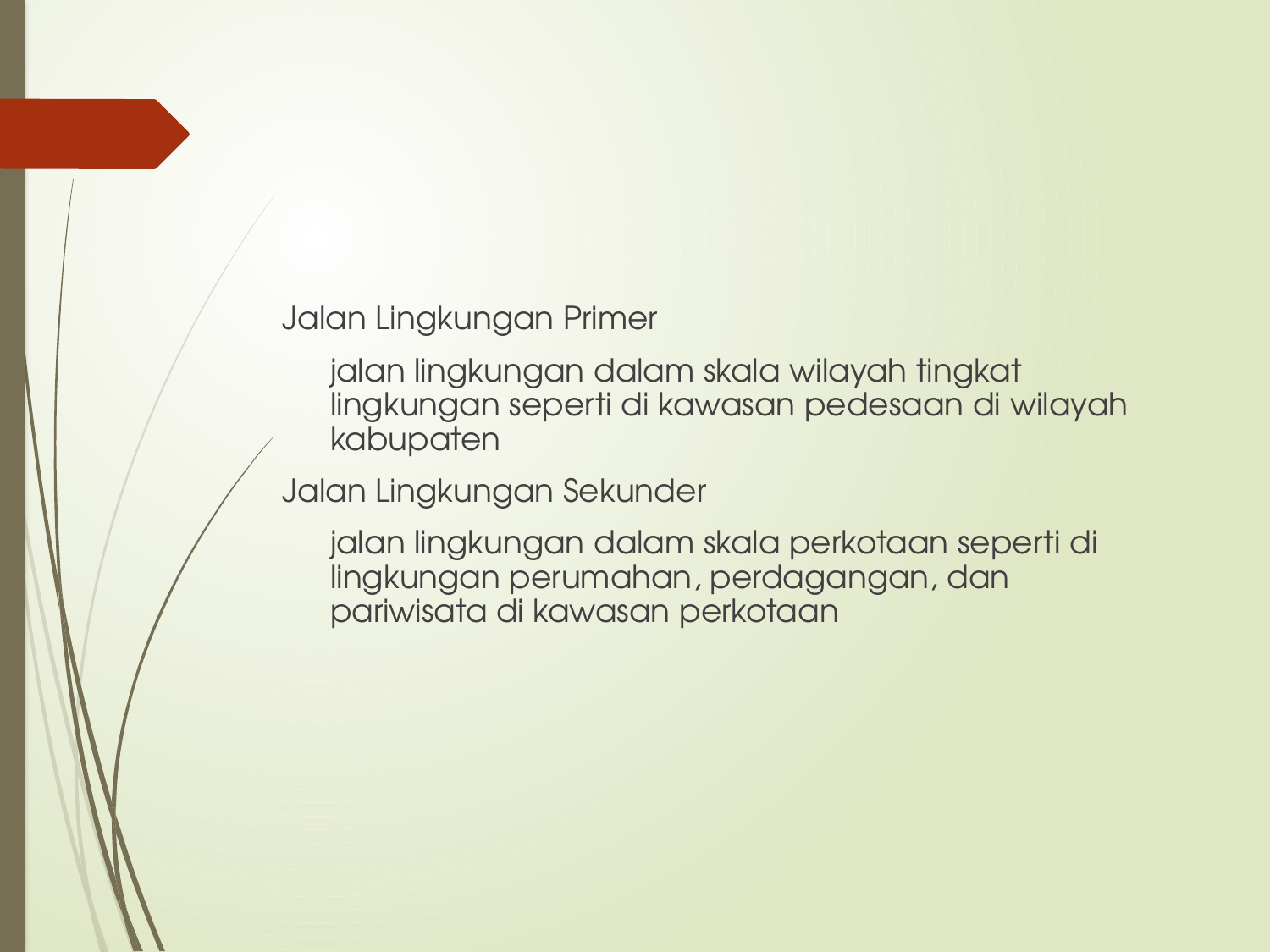

Jalan Lingkungan Primer
	jalan lingkungan dalam skala wilayah tingkat lingkungan seperti di kawasan pedesaan di wilayah kabupaten
Jalan Lingkungan Sekunder
	jalan lingkungan dalam skala perkotaan seperti di lingkungan perumahan, perdagangan, dan pariwisata di kawasan perkotaan